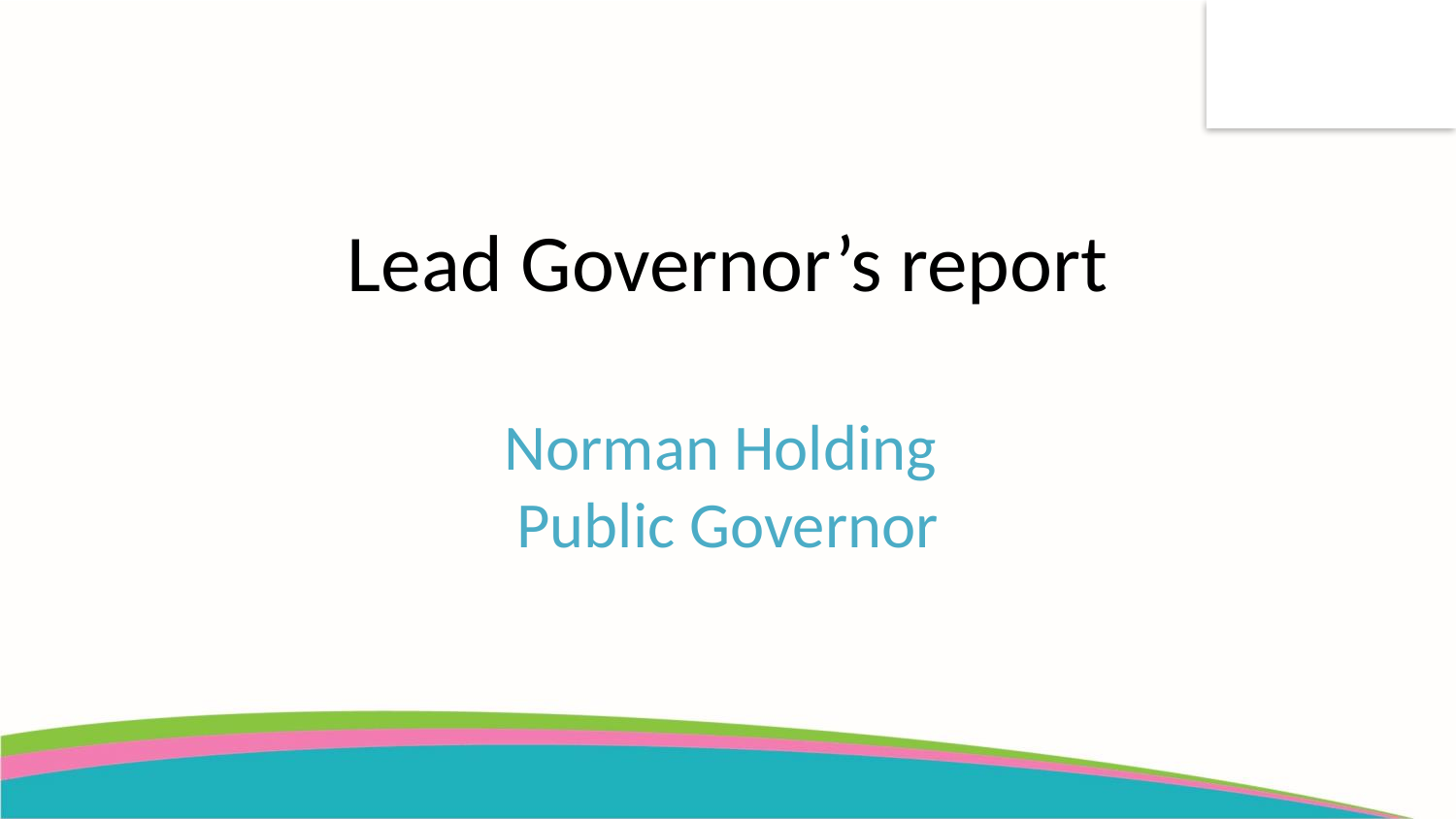

Lead Governor’s report

Norman Holding
Public Governor